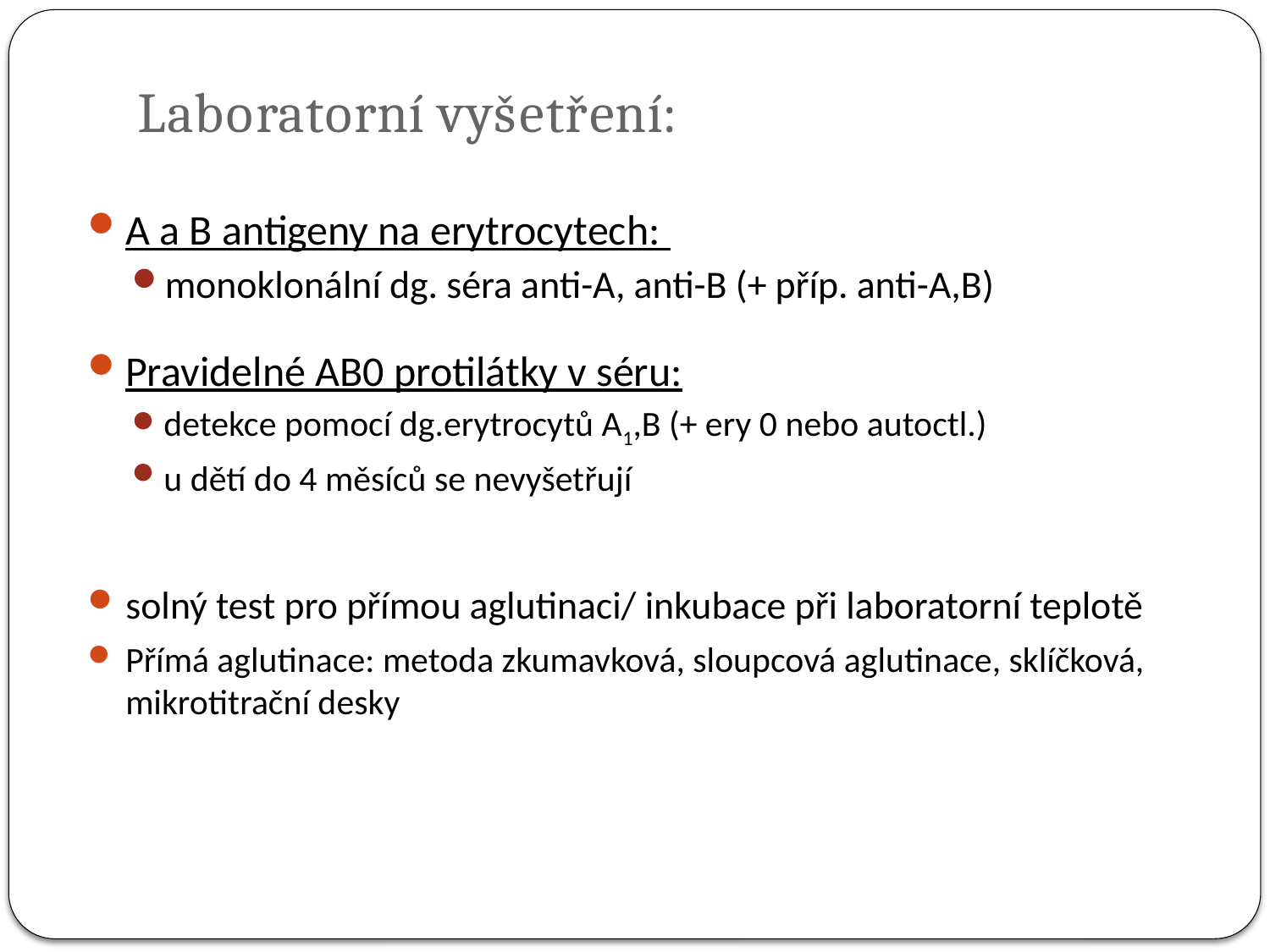

# Laboratorní vyšetření:
A a B antigeny na erytrocytech:
monoklonální dg. séra anti-A, anti-B (+ příp. anti-A,B)

Pravidelné AB0 protilátky v séru:
detekce pomocí dg.erytrocytů A1,B (+ ery 0 nebo autoctl.)
u dětí do 4 měsíců se nevyšetřují

solný test pro přímou aglutinaci/ inkubace při laboratorní teplotě
Přímá aglutinace: metoda zkumavková, sloupcová aglutinace, sklíčková, mikrotitrační desky